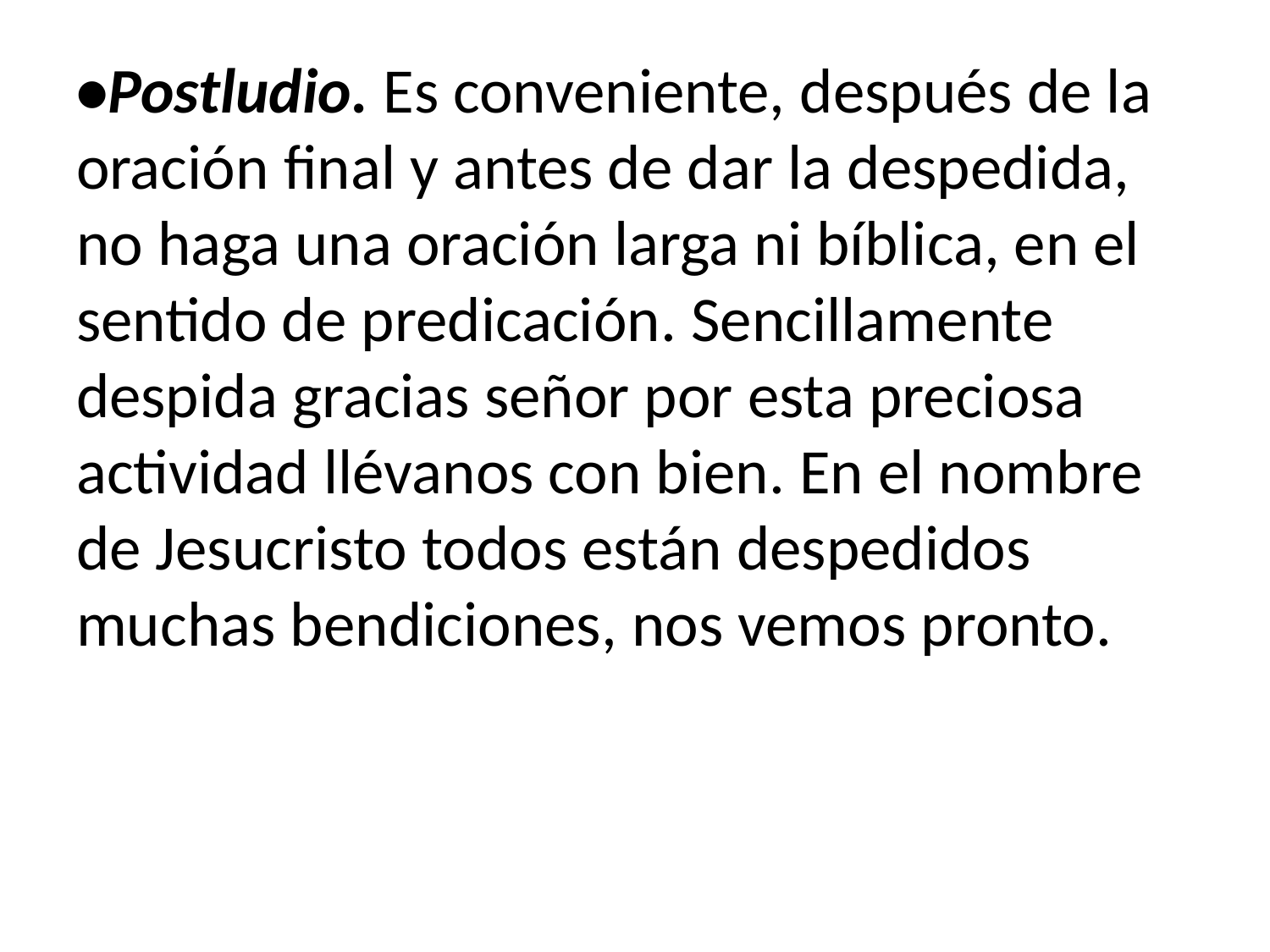

•Postludio. Es conveniente, después de la oración final y antes de dar la despedida, no haga una oración larga ni bíblica, en el sentido de predicación. Sencillamente despida gracias señor por esta preciosa actividad llévanos con bien. En el nombre de Jesucristo todos están despedidos muchas bendiciones, nos vemos pronto.